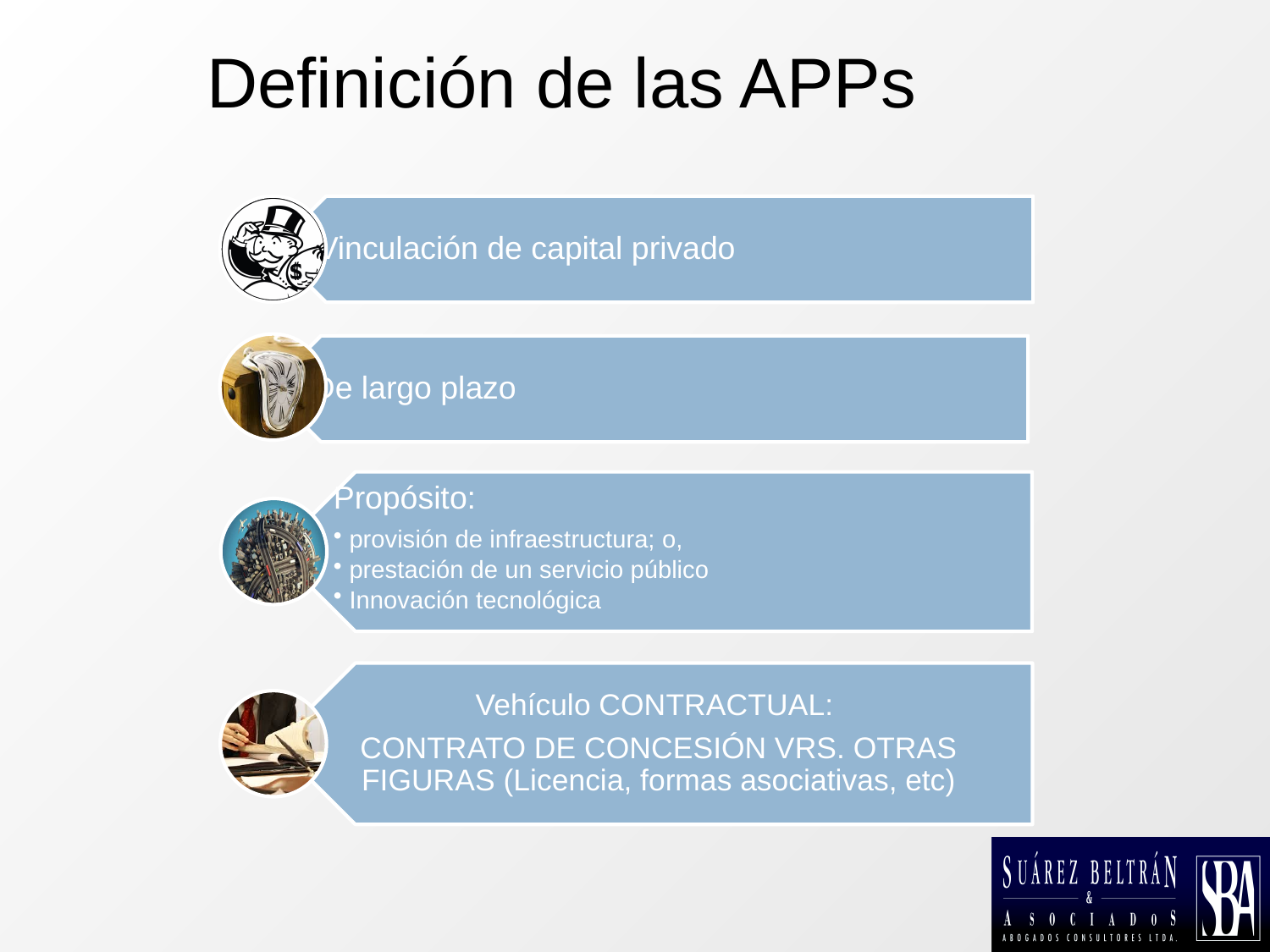

# Definición de las APPs
Vinculación de capital privado
De largo plazo
Propósito:
provisión de infraestructura; o,
prestación de un servicio público
Innovación tecnológica
Vehículo CONTRACTUAL:
CONTRATO DE CONCESIÓN VRS. OTRAS FIGURAS (Licencia, formas asociativas, etc)